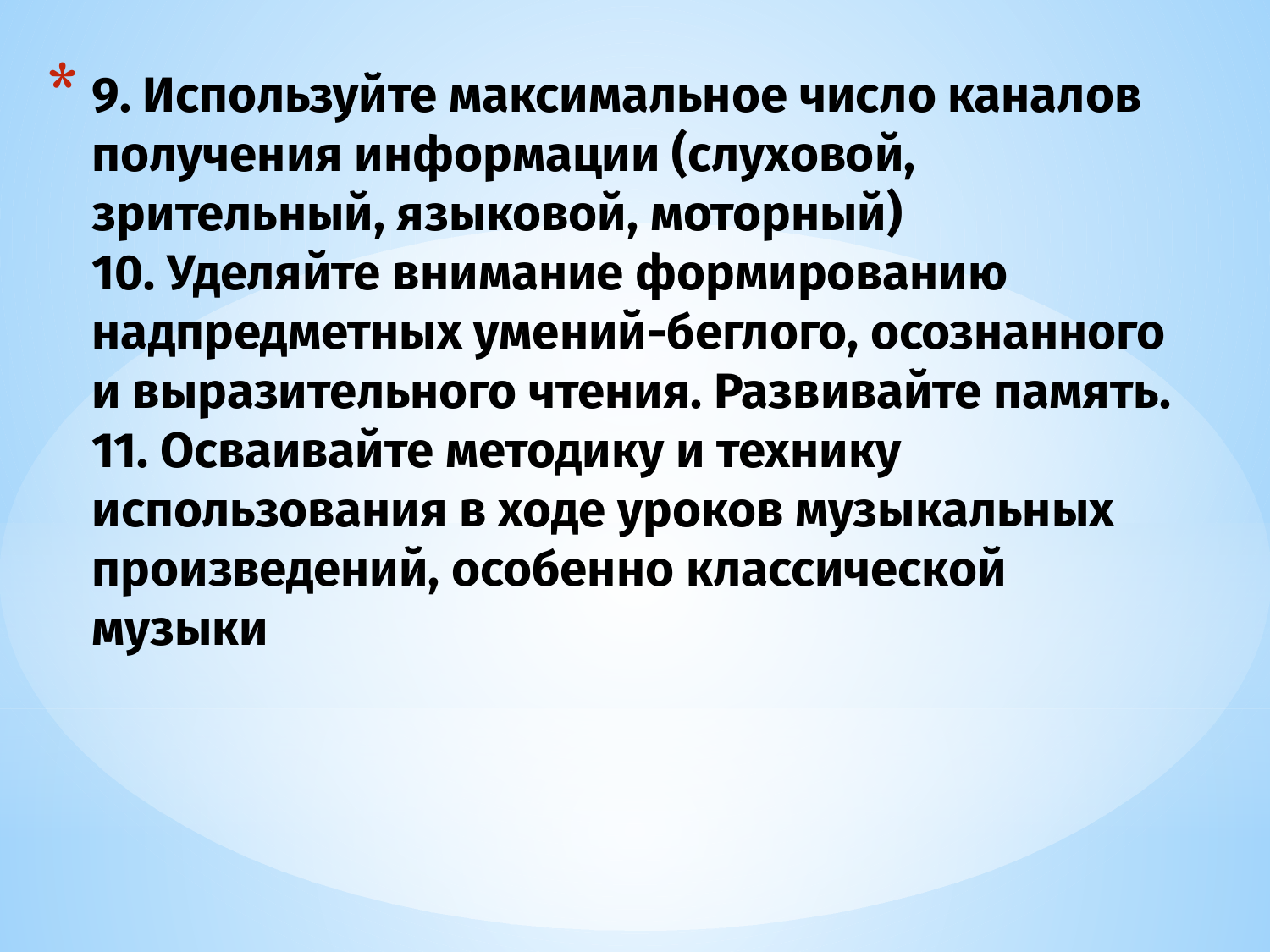

# 9. Используйте максимальное число каналов получения информации (слуховой, зрительный, языковой, моторный) 10. Уделяйте внимание формированию надпредметных умений-беглого, осознанного и выразительного чтения. Развивайте память. 11. Осваивайте методику и технику использования в ходе уроков музыкальных произведений, особенно классической музыки